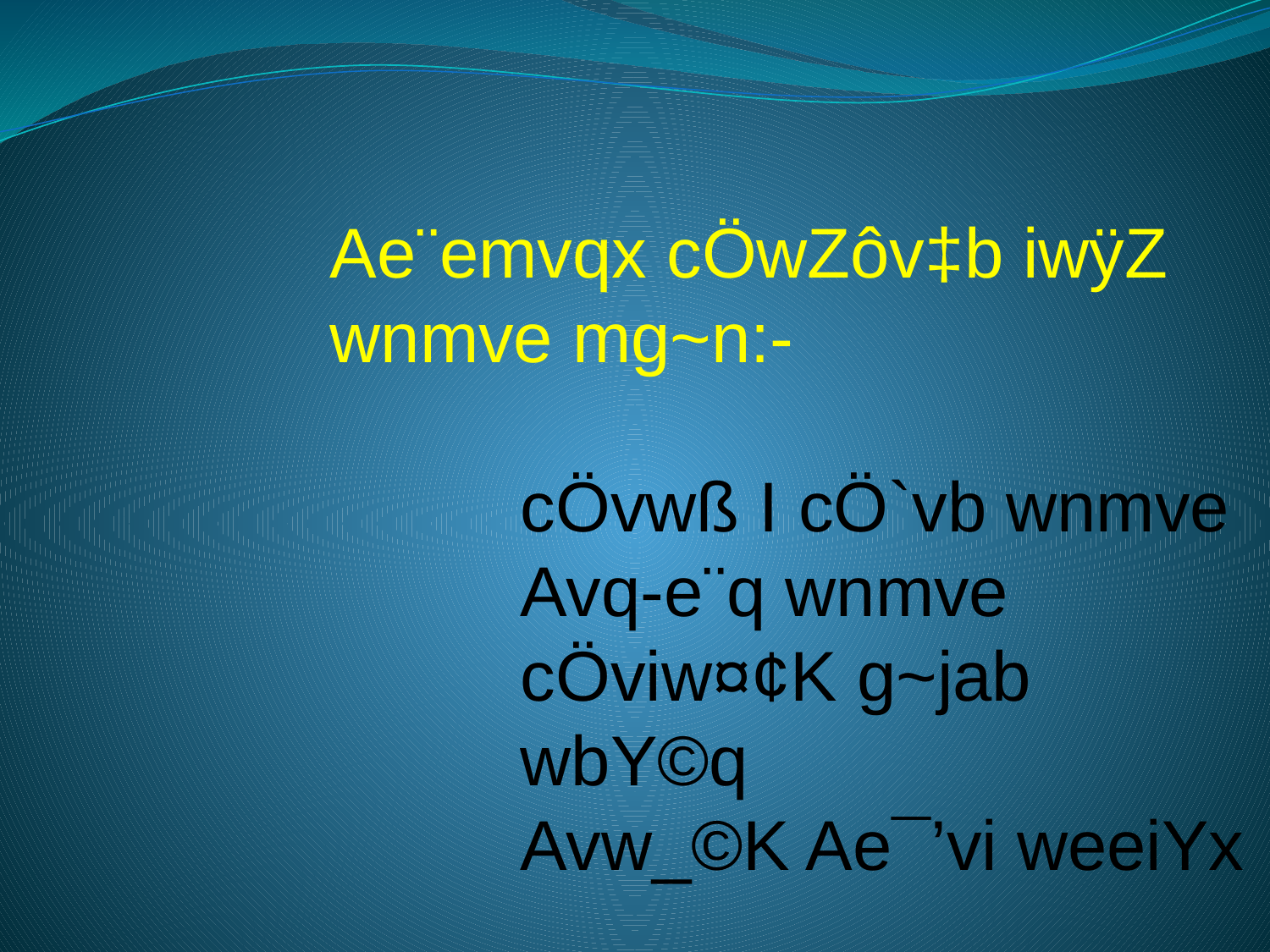

Ae¨emvqx cÖwZôv‡b iwÿZ wnmve mg~n:-

cÖvwß I cÖ`vb wnmve
Avq-e¨q wnmve
cÖviw¤¢K g~jab wbY©q
Avw_©K Ae¯’vi weeiYx